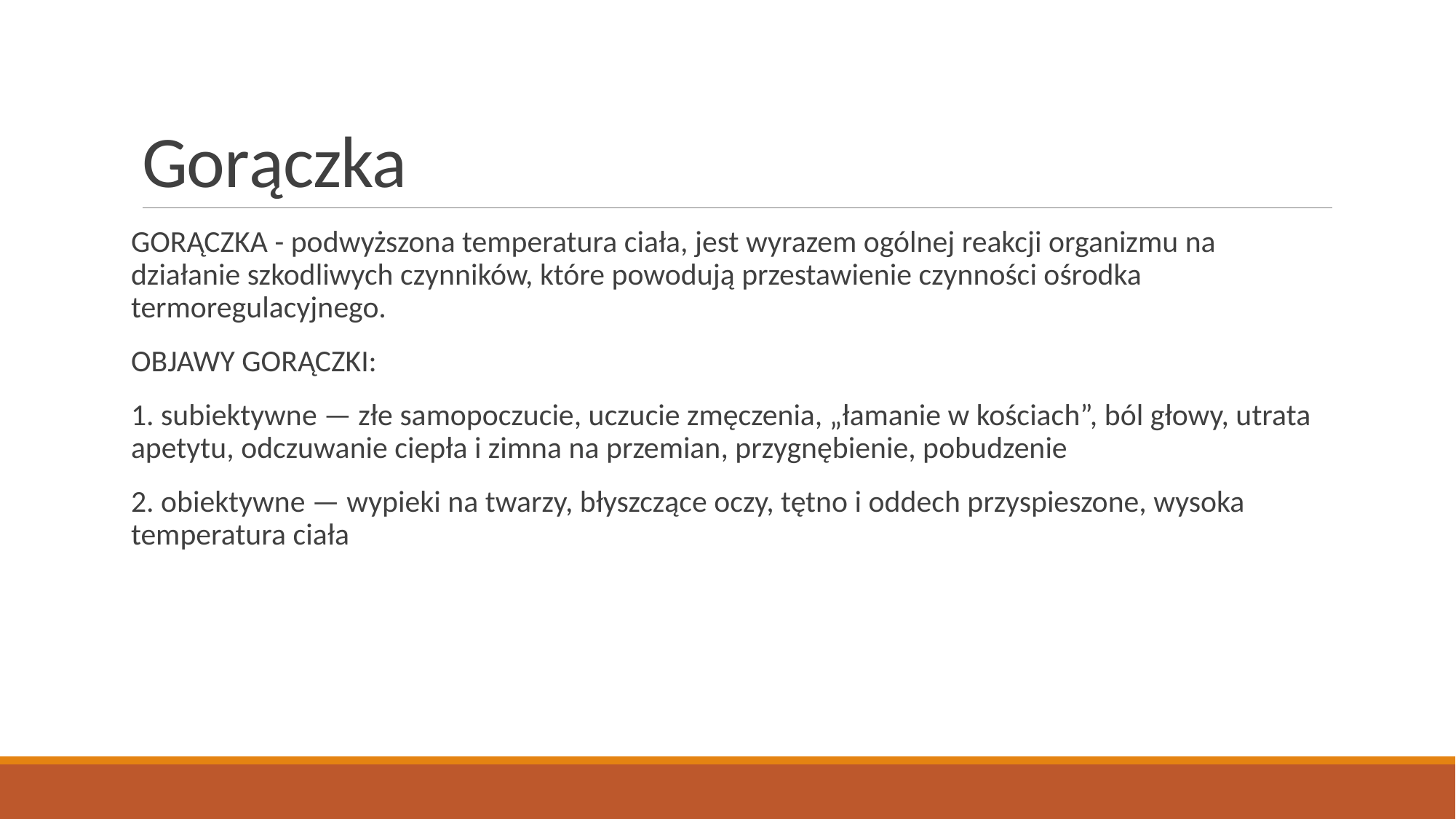

# Gorączka
GORĄCZKA - podwyższona temperatura ciała, jest wyrazem ogólnej reakcji organizmu na działanie szkodliwych czynników, które powodują przestawienie czynności ośrodka termoregulacyjnego.
OBJAWY GORĄCZKI:
1. subiektywne — złe samopoczucie, uczucie zmęczenia, „łamanie w kościach”, ból głowy, utrata apetytu, odczuwanie ciepła i zimna na przemian, przygnębienie, pobudzenie
2. obiektywne — wypieki na twarzy, błyszczące oczy, tętno i oddech przyspieszone, wysoka temperatura ciała